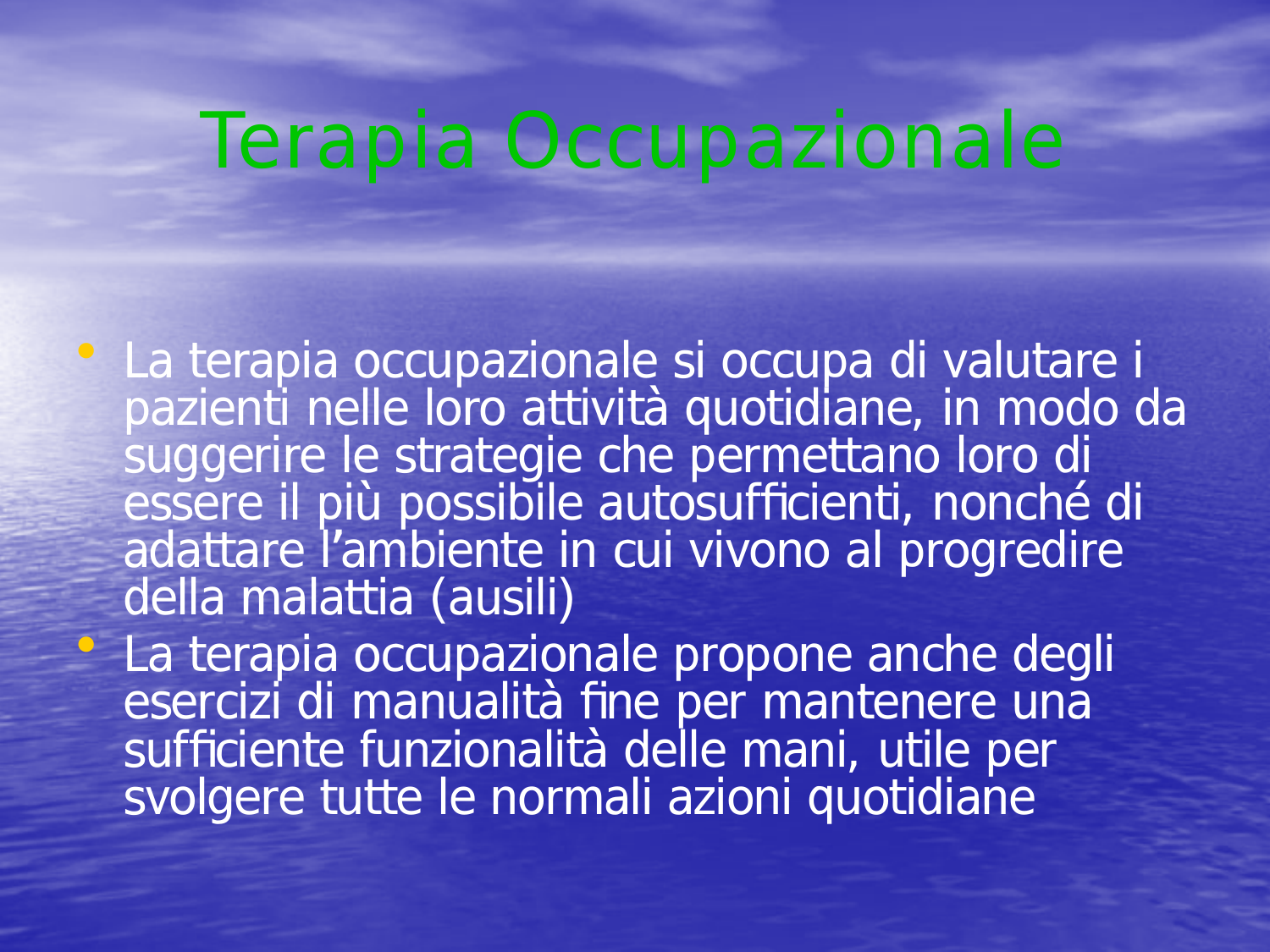

# Terapia Occupazionale

La terapia occupazionale si occupa di valutare i pazienti nelle loro attività quotidiane, in modo da suggerire le strategie che permettano loro di essere il più possibile autosufficienti, nonché di adattare l’ambiente in cui vivono al progredire della malattia (ausili)
La terapia occupazionale propone anche degli esercizi di manualità fine per mantenere una sufficiente funzionalità delle mani, utile per svolgere tutte le normali azioni quotidiane